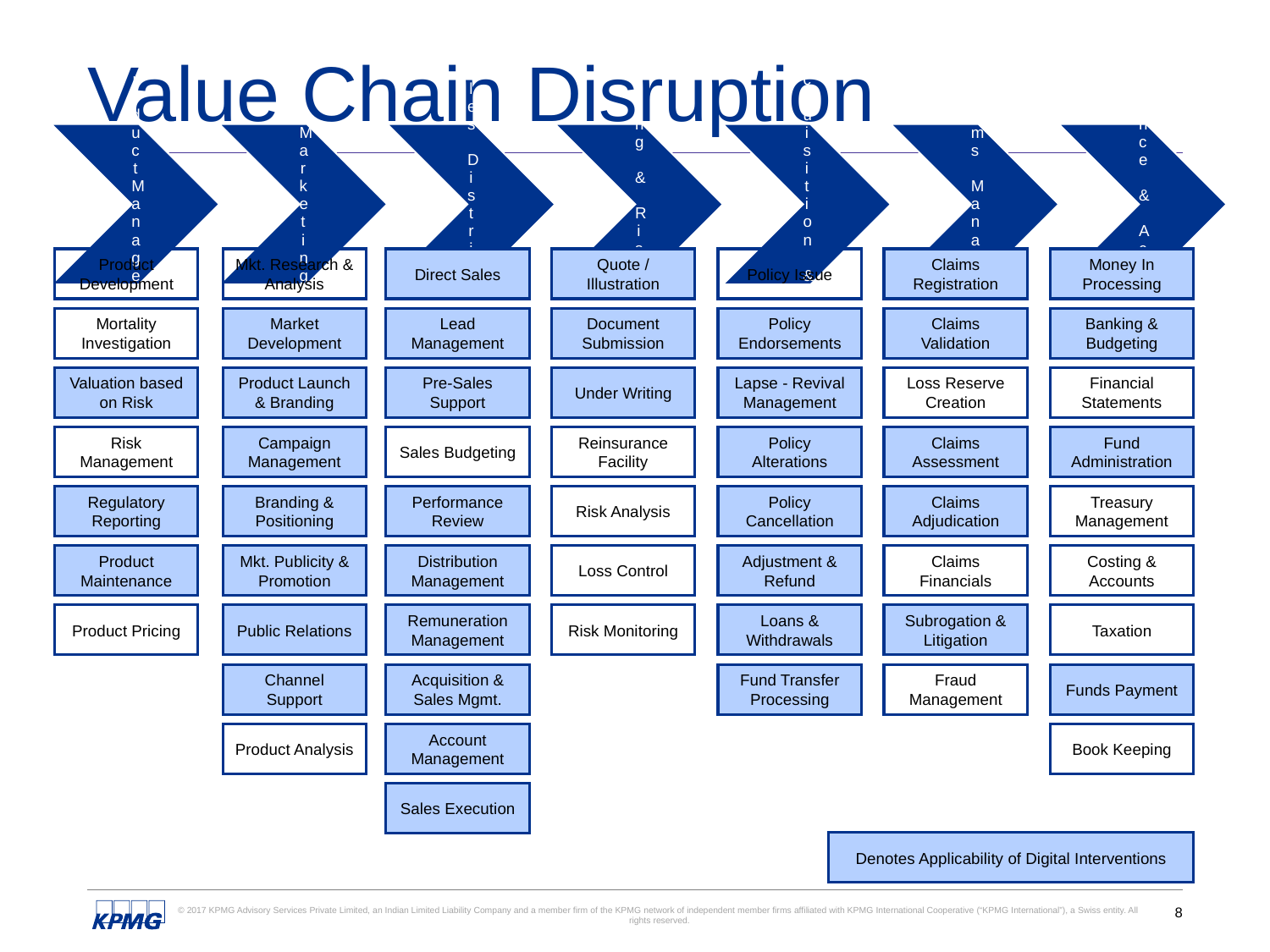

# Value Chain Disruption

Product Development
Mkt. Research & Analysis
Direct Sales
Quote / Illustration
Policy Issue
Claims Registration
Money In Processing
Mortality Investigation
Market Development
Lead Management
Document Submission
Policy Endorsements
Claims Validation
Banking & Budgeting
Valuation based on Risk
Product Launch & Branding
Pre-Sales Support
Under Writing
Lapse - Revival Management
Loss Reserve Creation
Financial Statements
Risk Management
Campaign Management
Sales Budgeting
Reinsurance Facility
Policy Alterations
Claims Assessment
Fund Administration
Regulatory Reporting
Branding & Positioning
Performance Review
Risk Analysis
Policy Cancellation
Claims Adjudication
Treasury Management
Product Maintenance
Mkt. Publicity & Promotion
Distribution Management
Loss Control
Adjustment & Refund
Claims Financials
Costing & Accounts
Product Pricing
Public Relations
Remuneration Management
Risk Monitoring
Loans & Withdrawals
Subrogation & Litigation
Taxation
Channel Support
Acquisition & Sales Mgmt.
Fund Transfer Processing
Fraud Management
Funds Payment
Product Analysis
Account Management
Book Keeping
Sales Execution
Denotes Applicability of Digital Interventions